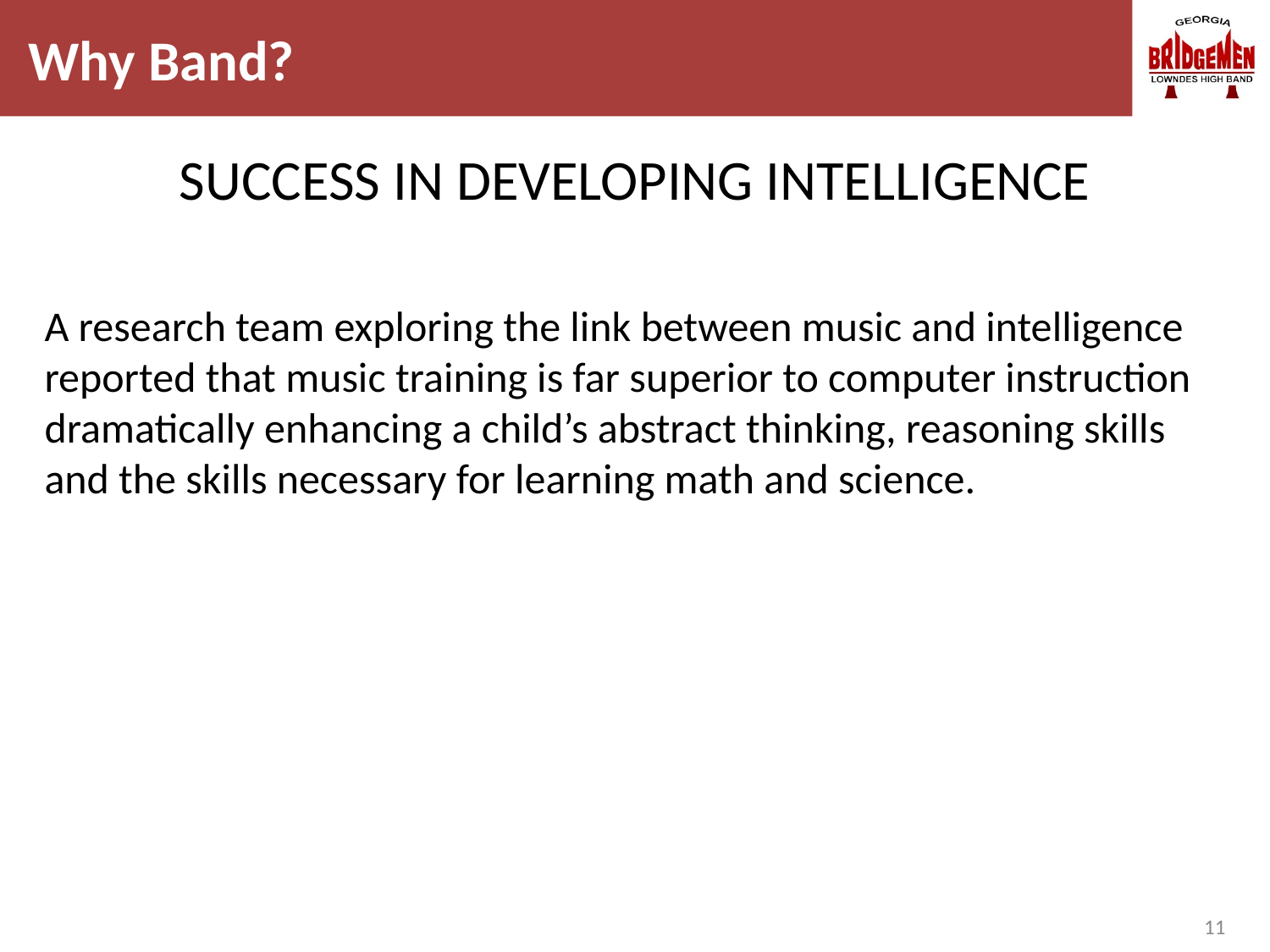

# Why Band?
SUCCESS IN DEVELOPING INTELLIGENCE

A research team exploring the link between music and intelligence reported that music training is far superior to computer instruction dramatically enhancing a child’s abstract thinking, reasoning skills and the skills necessary for learning math and science.

11